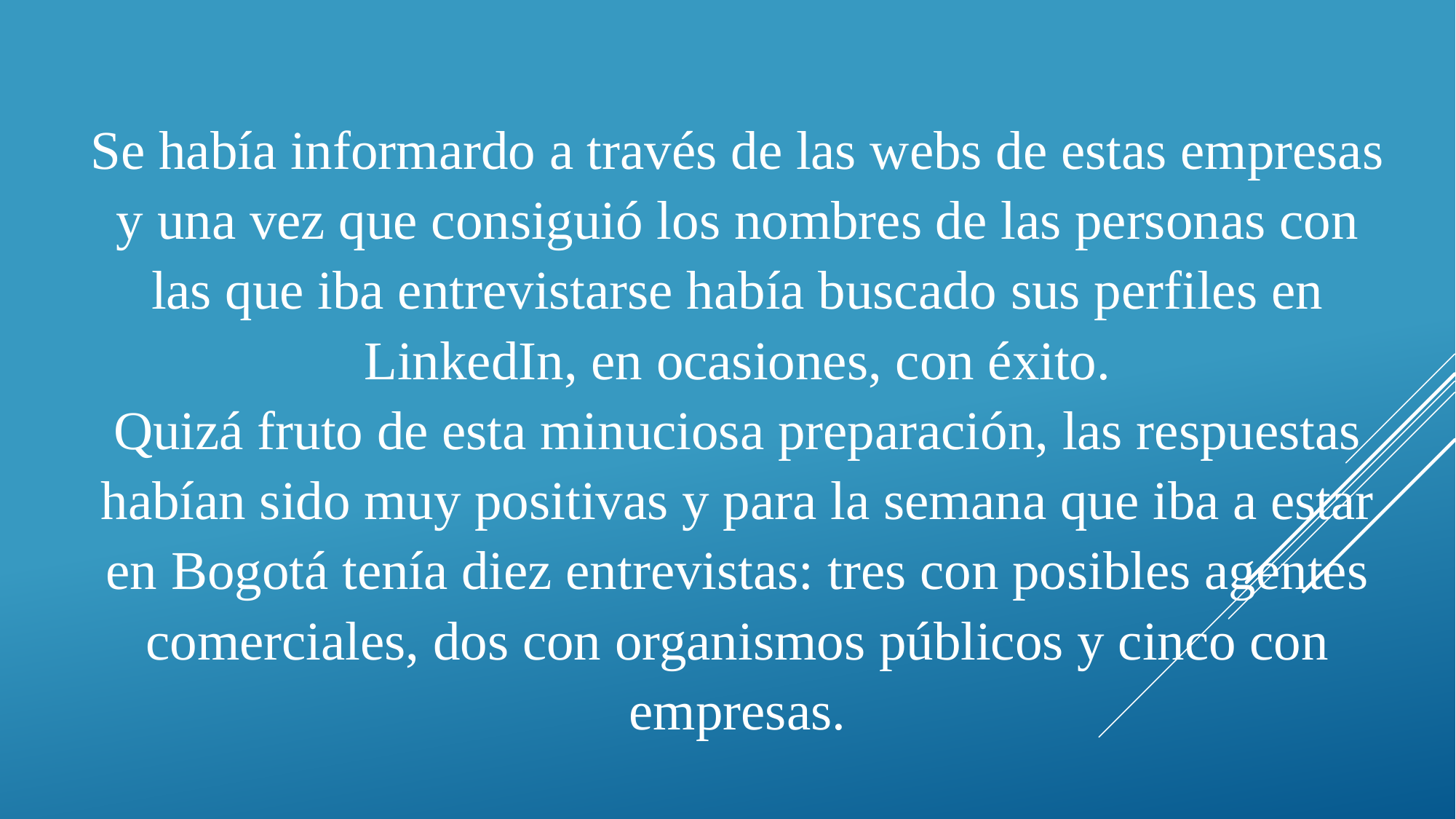

Se había informardo a través de las webs de estas empresas y una vez que consiguió los nombres de las personas con las que iba entrevistarse había buscado sus perfiles en LinkedIn, en ocasiones, con éxito.
Quizá fruto de esta minuciosa preparación, las respuestas habían sido muy positivas y para la semana que iba a estar en Bogotá tenía diez entrevistas: tres con posibles agentes comerciales, dos con organismos públicos y cinco con empresas.